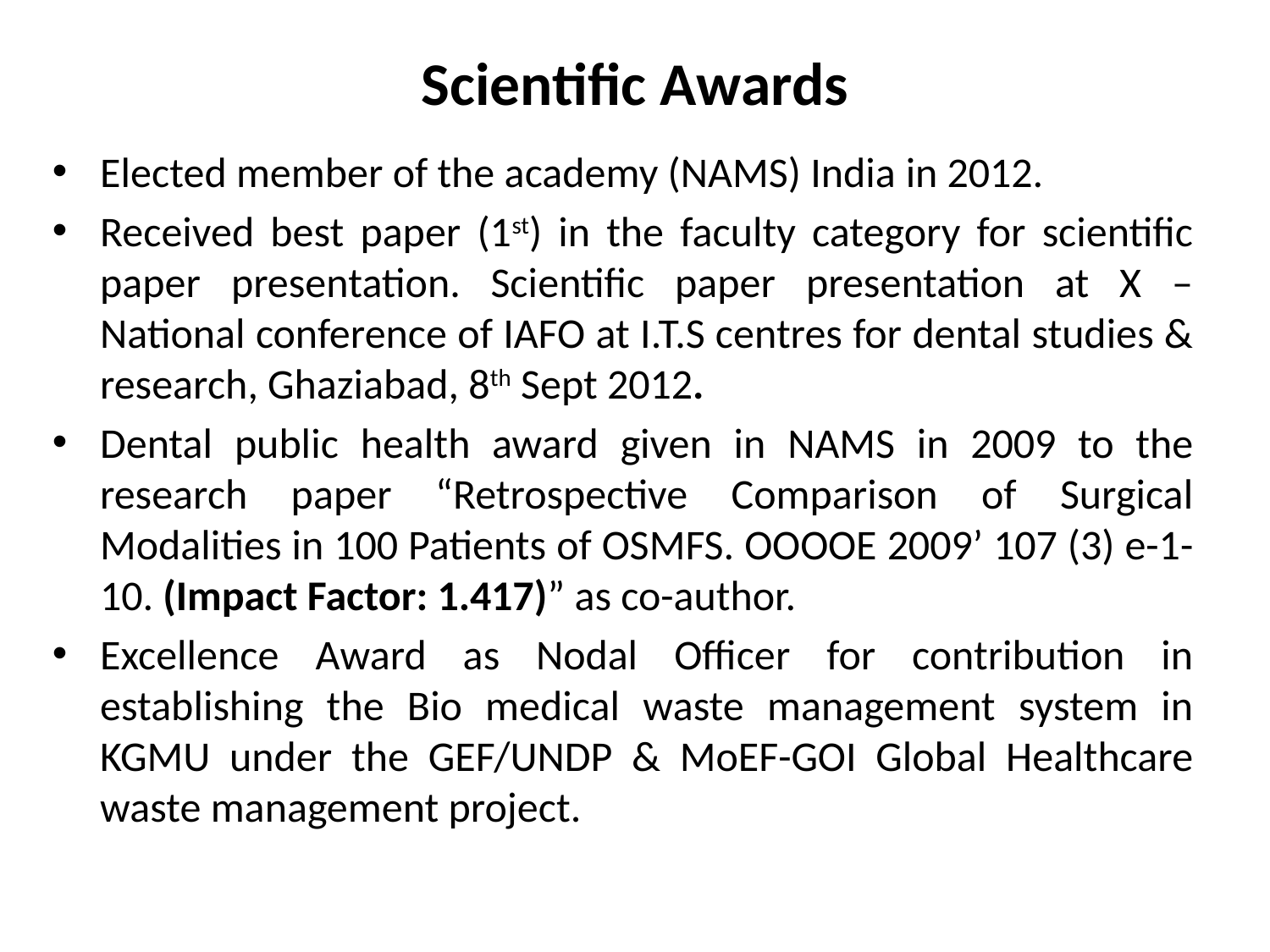

# Scientific Awards
Elected member of the academy (NAMS) India in 2012.
Received best paper (1st) in the faculty category for scientific paper presentation. Scientific paper presentation at X – National conference of IAFO at I.T.S centres for dental studies & research, Ghaziabad, 8th Sept 2012.
Dental public health award given in NAMS in 2009 to the research paper “Retrospective Comparison of Surgical Modalities in 100 Patients of OSMFS. OOOOE 2009’ 107 (3) e-1-10. (Impact Factor: 1.417)” as co-author.
Excellence Award as Nodal Officer for contribution in establishing the Bio medical waste management system in KGMU under the GEF/UNDP & MoEF-GOI Global Healthcare waste management project.